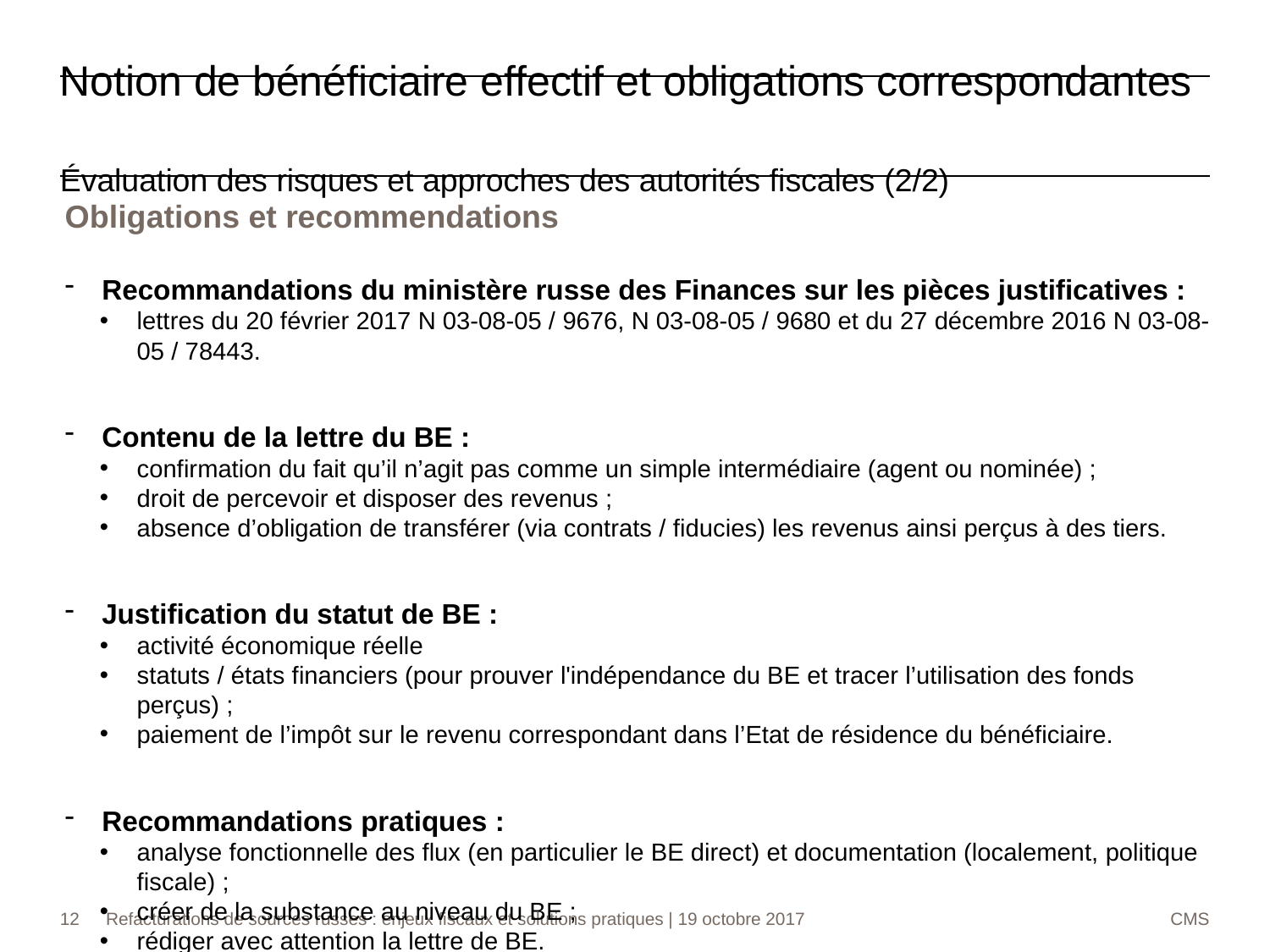

Notion de bénéficiaire effectif et obligations correspondantes
Évaluation des risques et approches des autorités fiscales (2/2)
Obligations et recommendations

Recommandations du ministère russe des Finances sur les pièces justificatives :
lettres du 20 février 2017 N 03-08-05 / 9676, N 03-08-05 / 9680 et du 27 décembre 2016 N 03-08-05 / 78443.

Contenu de la lettre du BE :
confirmation du fait qu’il n’agit pas comme un simple intermédiaire (agent ou nominée) ;
droit de percevoir et disposer des revenus ;
absence d’obligation de transférer (via contrats / fiducies) les revenus ainsi perçus à des tiers.

Justification du statut de BE :
activité économique réelle
statuts / états financiers (pour prouver l'indépendance du BE et tracer l’utilisation des fonds perçus) ;
paiement de l’impôt sur le revenu correspondant dans l’Etat de résidence du bénéficiaire.

Recommandations pratiques :
analyse fonctionnelle des flux (en particulier le BE direct) et documentation (localement, politique fiscale) ;
créer de la substance au niveau du BE ;
rédiger avec attention la lettre de BE.

12